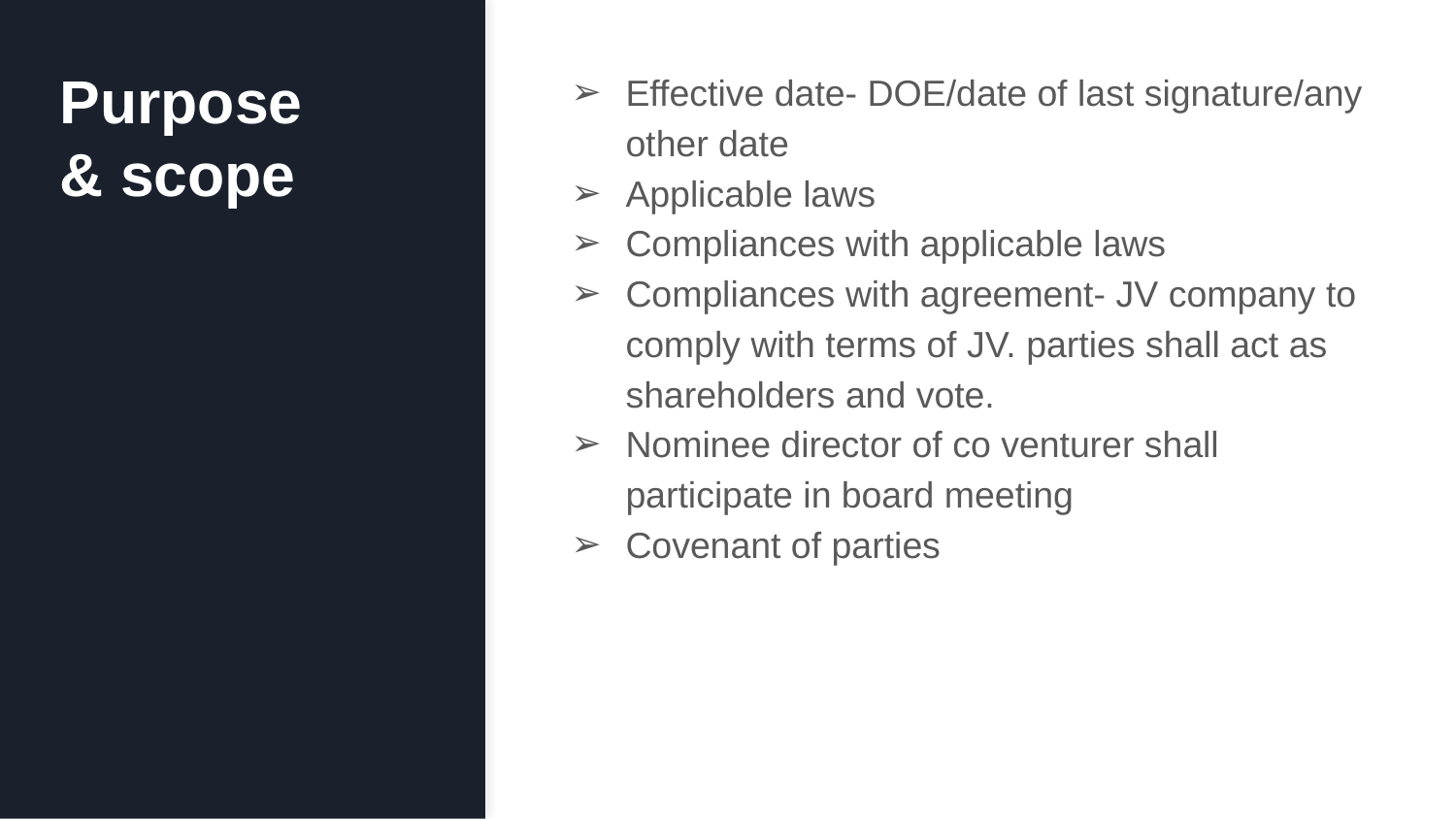

# Purpose
& scope

Effective date- DOE/date of last signature/any other date
Applicable laws
Compliances with applicable laws
Compliances with agreement- JV company to comply with terms of JV. parties shall act as shareholders and vote.
Nominee director of co venturer shall participate in board meeting
Covenant of parties